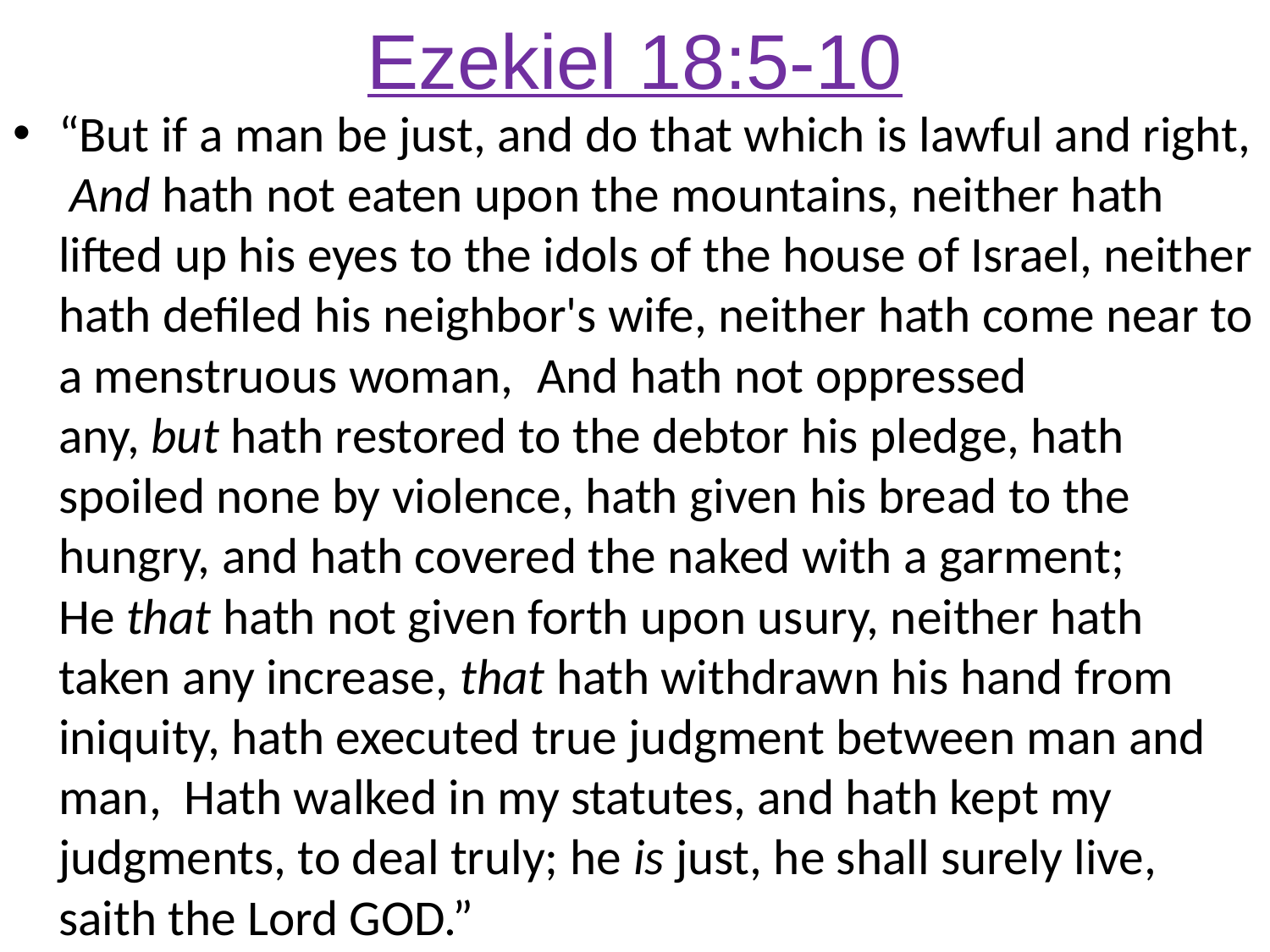

# Ezekiel 18:5-10
“But if a man be just, and do that which is lawful and right,  And hath not eaten upon the mountains, neither hath lifted up his eyes to the idols of the house of Israel, neither hath defiled his neighbor's wife, neither hath come near to a menstruous woman,  And hath not oppressed any, but hath restored to the debtor his pledge, hath spoiled none by violence, hath given his bread to the hungry, and hath covered the naked with a garment;  He that hath not given forth upon usury, neither hath taken any increase, that hath withdrawn his hand from iniquity, hath executed true judgment between man and man,  Hath walked in my statutes, and hath kept my judgments, to deal truly; he is just, he shall surely live, saith the Lord GOD.”